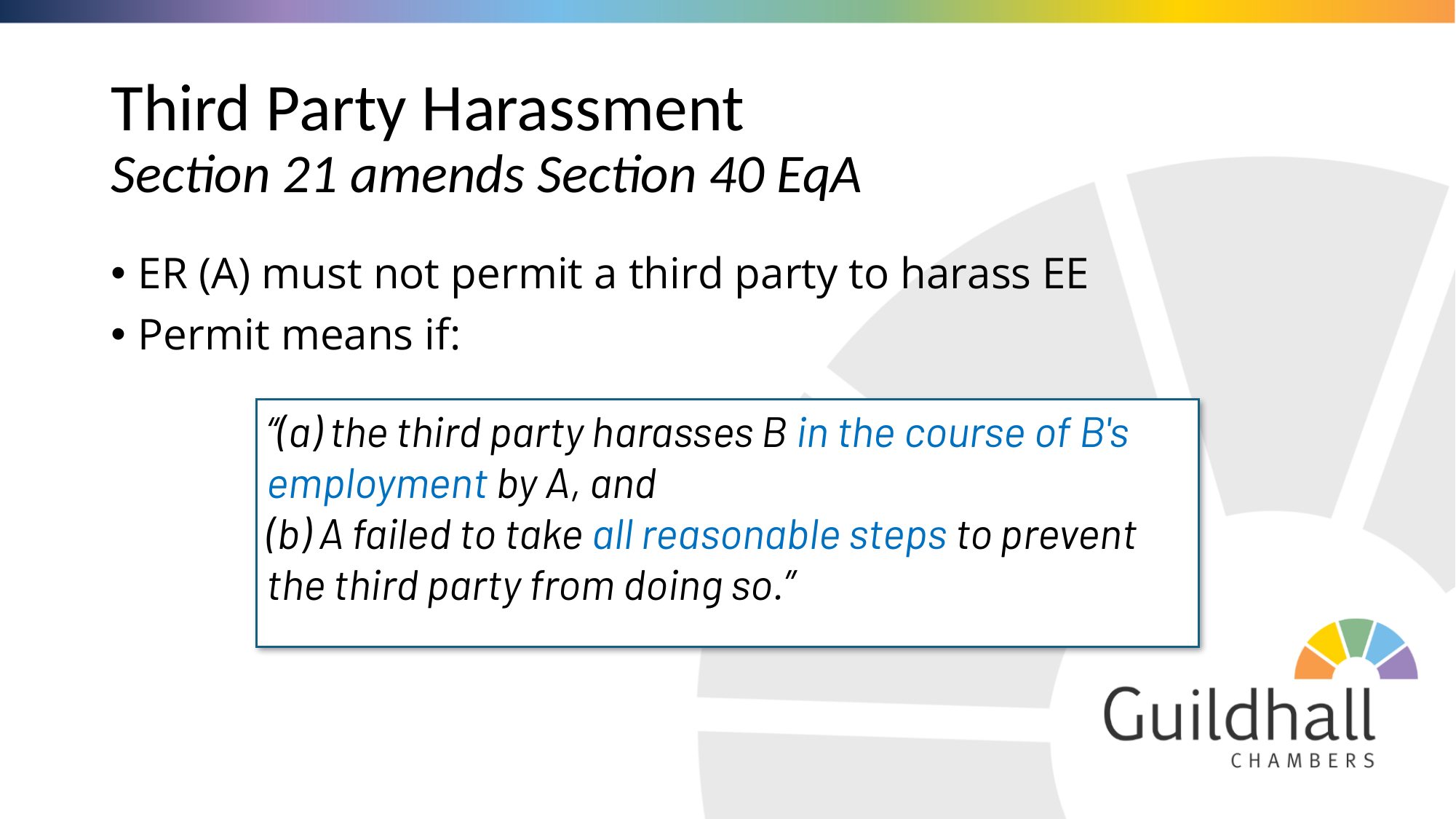

# Third Party Harassment Section 21 amends Section 40 EqA
ER (A) must not permit a third party to harass EE
Permit means if:

“(a) the third party harasses B in the course of B's employment by A, and
(b) A failed to take all reasonable steps to prevent the third party from doing so.”